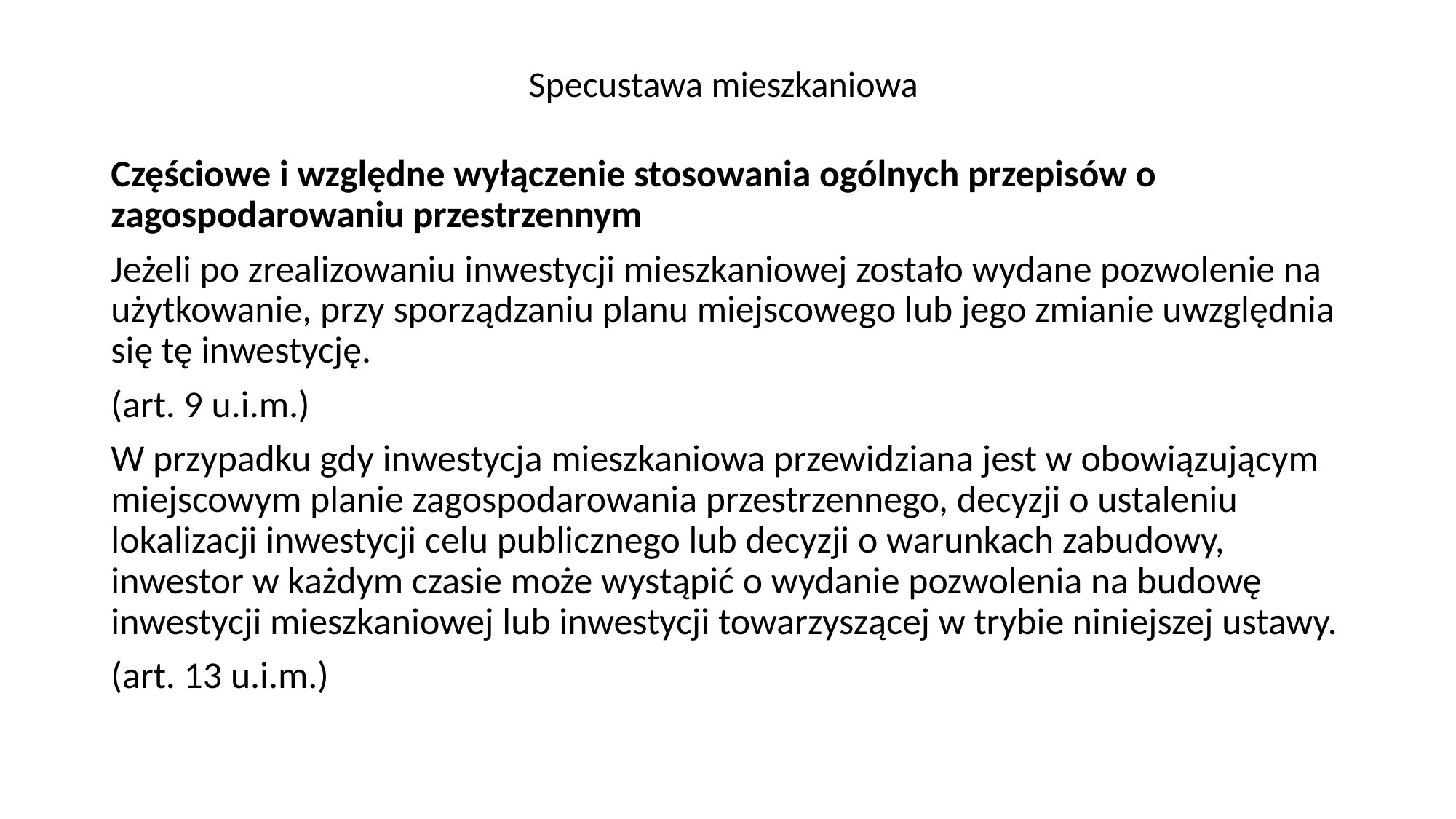

# Specustawa mieszkaniowa
Częściowe i względne wyłączenie stosowania ogólnych przepisów o zagospodarowaniu przestrzennym
Jeżeli po zrealizowaniu inwestycji mieszkaniowej zostało wydane pozwolenie na użytkowanie, przy sporządzaniu planu miejscowego lub jego zmianie uwzględnia się tę inwestycję.
(art. 9 u.i.m.)
W przypadku gdy inwestycja mieszkaniowa przewidziana jest w obowiązującym miejscowym planie zagospodarowania przestrzennego, decyzji o ustaleniu lokalizacji inwestycji celu publicznego lub decyzji o warunkach zabudowy, inwestor w każdym czasie może wystąpić o wydanie pozwolenia na budowę inwestycji mieszkaniowej lub inwestycji towarzyszącej w trybie niniejszej ustawy.
(art. 13 u.i.m.)